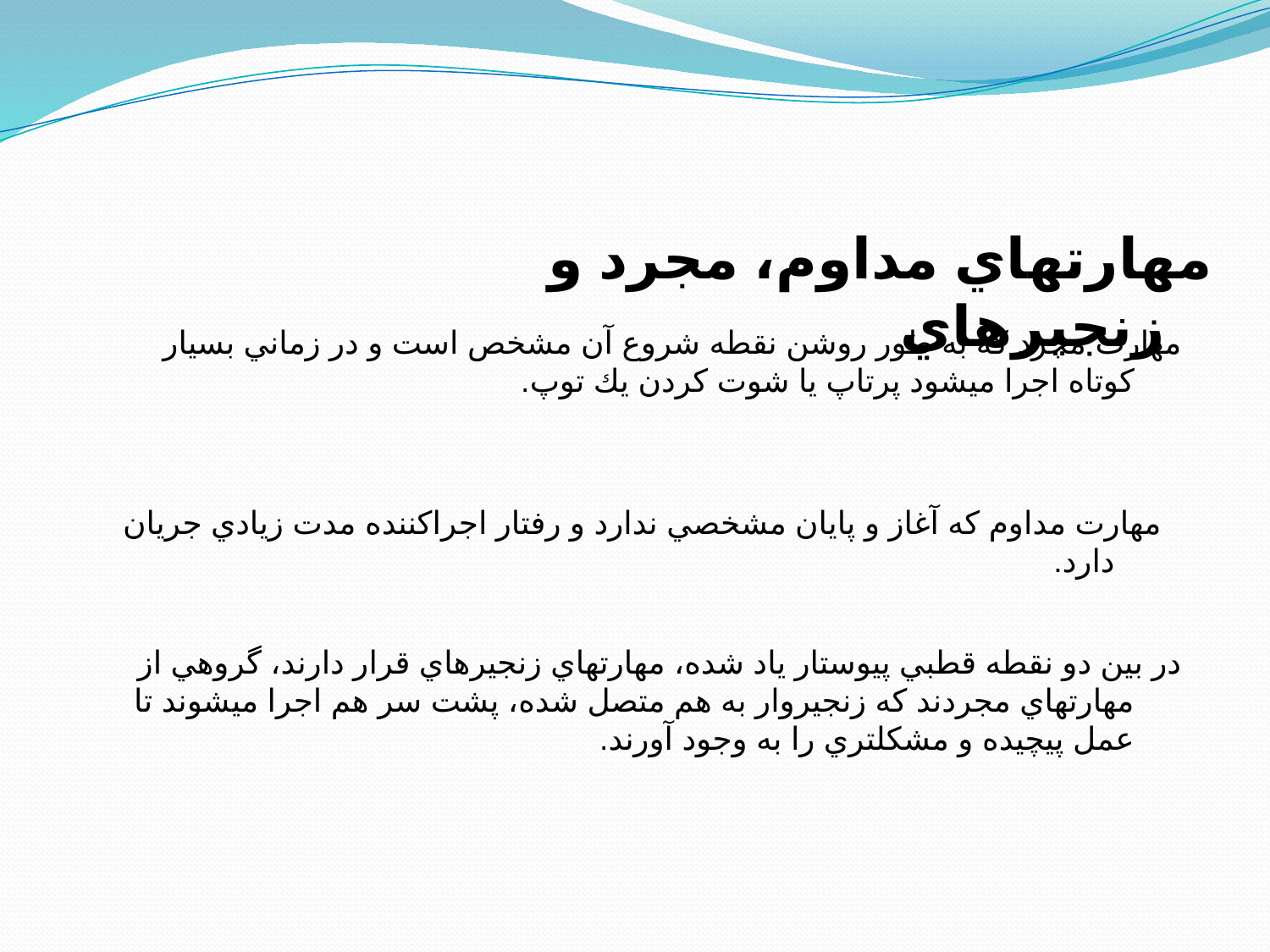

مهارتهاي مداوم، مجرد و زنجيره­اي
مهارت مجرد كه به طور روشن نقطه شروع آن مشخص است و در زماني بسيار كوتاه اجرا مي‎شود پرتاپ يا شوت كردن يك توپ.
مهارت مداوم كه آغاز و پايان مشخصي ندارد و رفتار اجراكننده مدت زيادي جريان دارد.
در بين دو نقطه قطبي پيوستار ياد شده، مهارتهاي زنجيره­اي قرار دارند، گروهي از مهارتهاي مجردند كه زنجيروار به هم متصل شده، پشت سر هم اجرا مي‎شوند تا عمل پيچيده و مشكلتري را به وجود آورند.